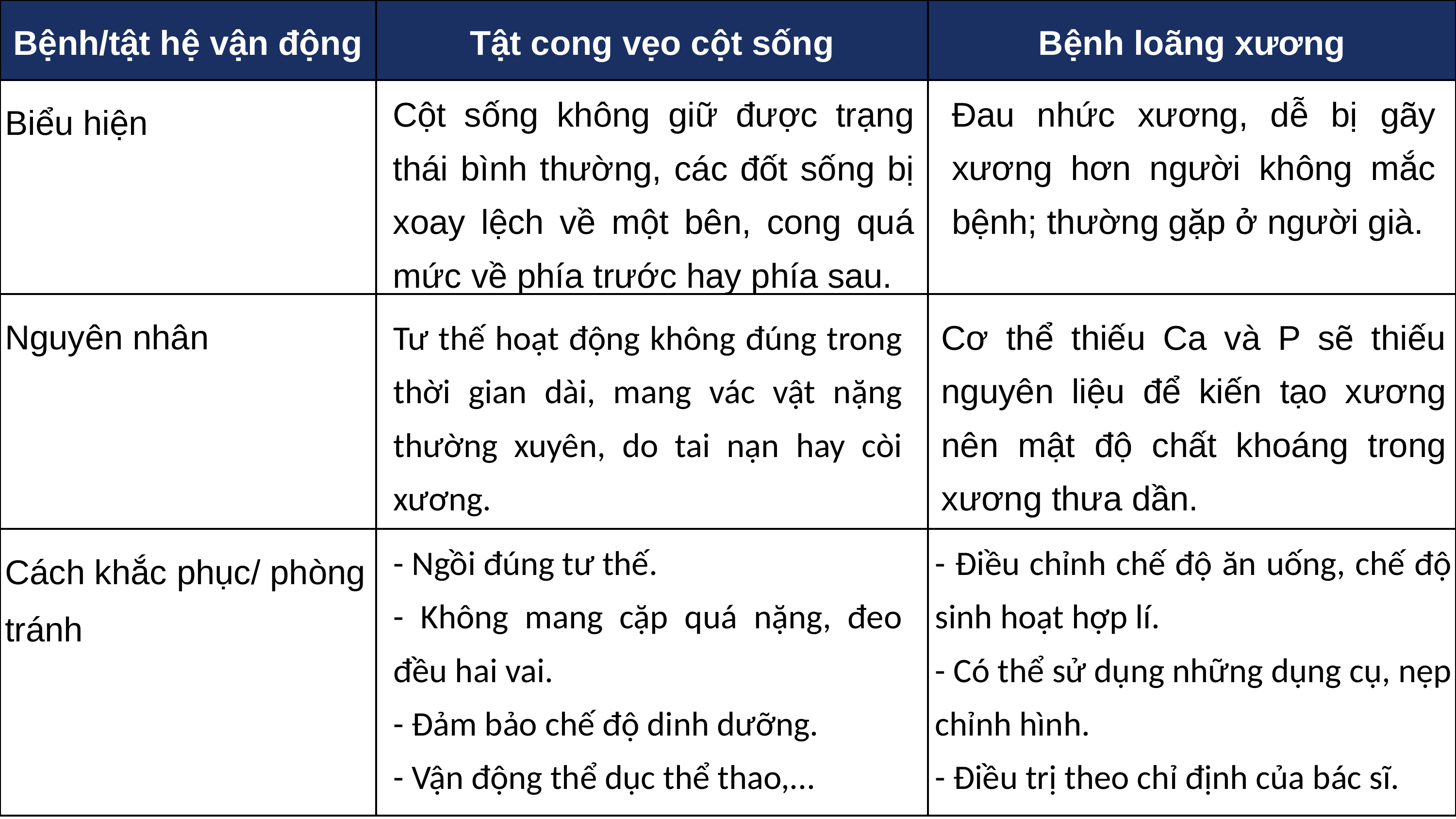

| Bệnh/tật hệ vận động | Tật cong vẹo cột sống | Bệnh loãng xương |
| --- | --- | --- |
| Biểu hiện |  |  |
| Nguyên nhân |  |  |
| Cách khắc phục/ phòng tránh |  |  |
Đau nhức xương, dễ bị gãy xương hơn người không mắc bệnh; thường gặp ở người già.
Cột sống không giữ được trạng thái bình thường, các đốt sống bị xoay lệch về một bên, cong quá mức về phía trước hay phía sau.
Tư thế hoạt động không đúng trong thời gian dài, mang vác vật nặng thường xuyên, do tai nạn hay còi xương.
Cơ thể thiếu Ca và P sẽ thiếu nguyên liệu để kiến tạo xương nên mật độ chất khoáng trong xương thưa dần.
- Ngồi đúng tư thế.
- Không mang cặp quá nặng, đeo đều hai vai.
- Đảm bảo chế độ dinh dưỡng.
- Vận động thể dục thể thao,...
- Điều chỉnh chế độ ăn uống, chế độ sinh hoạt hợp lí.
- Có thể sử dụng những dụng cụ, nẹp chỉnh hình.
- Điều trị theo chỉ định của bác sĩ.